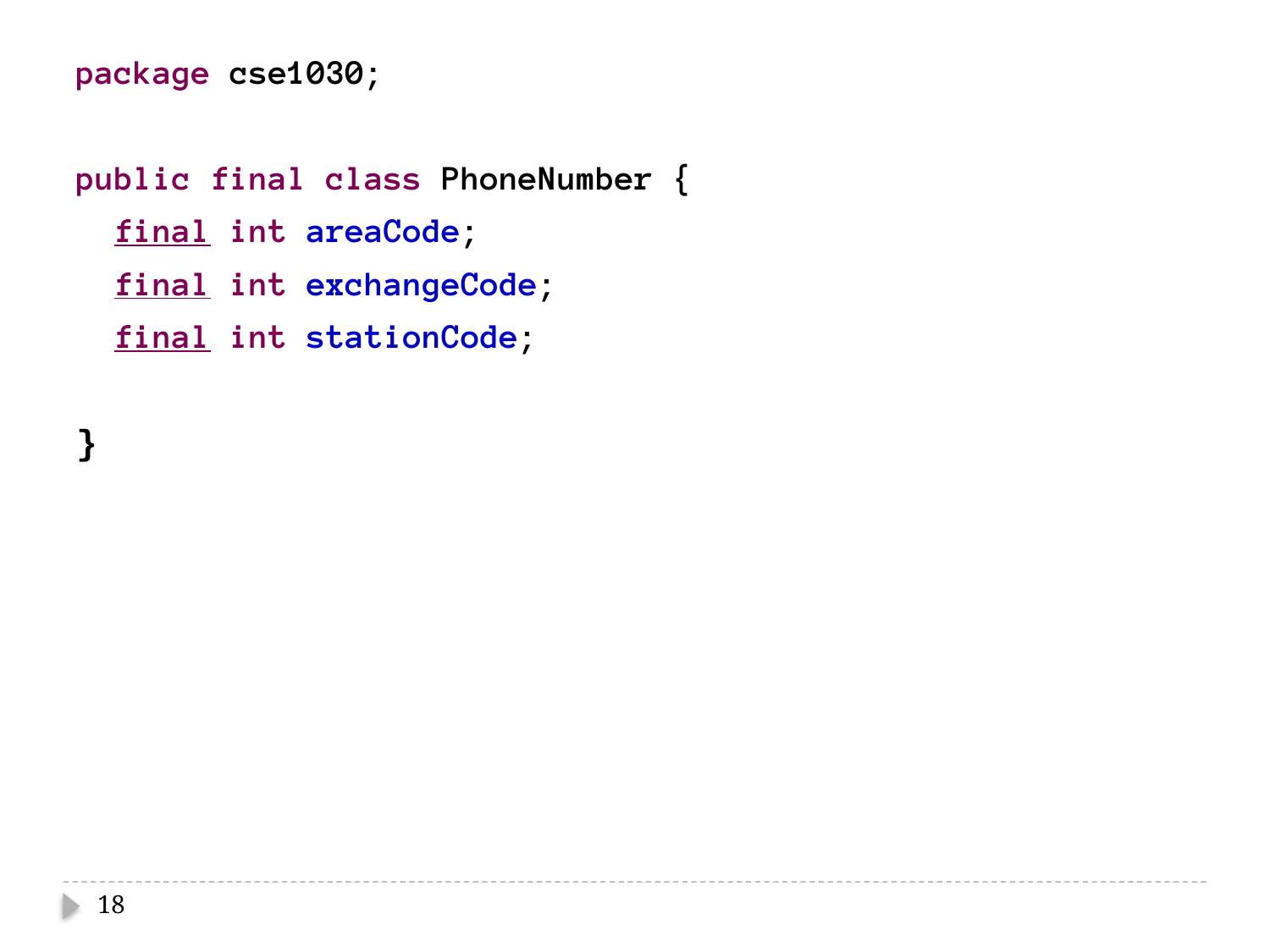

package cse1030;

public final class PhoneNumber {
  final int areaCode;
  final int exchangeCode;
  final int stationCode;

}
18